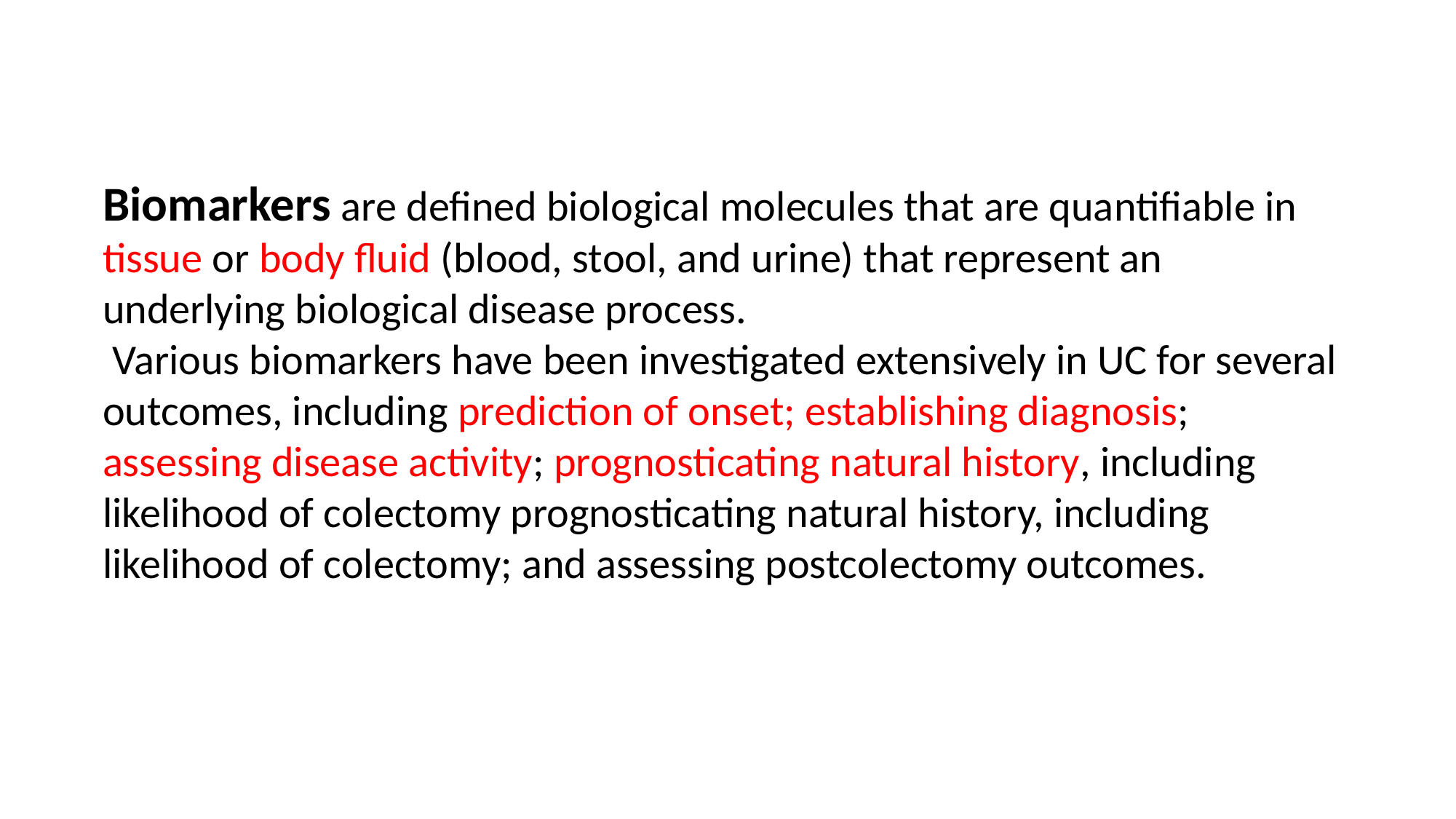

Biomarkers are defined biological molecules that are quantifiable in tissue or body fluid (blood, stool, and urine) that represent an underlying biological disease process.
 Various biomarkers have been investigated extensively in UC for several outcomes, including prediction of onset; establishing diagnosis; assessing disease activity; prognosticating natural history, including likelihood of colectomy prognosticating natural history, including likelihood of colectomy; and assessing postcolectomy outcomes.